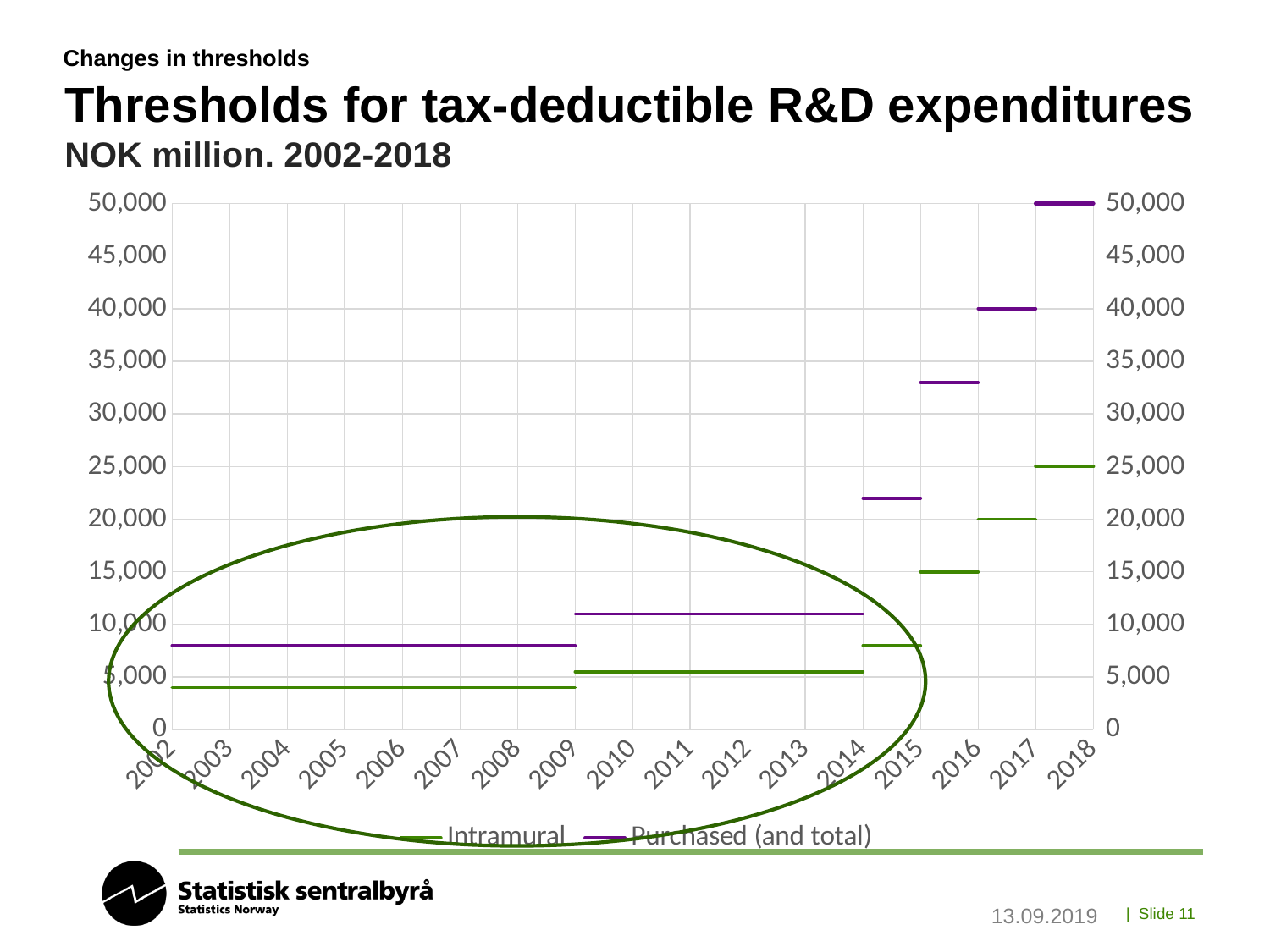

Changes in thresholds
# Thresholds for tax-deductible R&D expenditures NOK million. 2002-2018

### Chart

| Category | Intramural | Intramural2 | Intramural3 | Intramural4 | Intramural5 | Intramural6 | Purchased (and total) | Purchased (and total)2 | Purchased (and total)3 | Purchased (and total)4 | Purchased (and total)6 | Purchased (and total)5 |
|---|---|---|---|---|---|---|---|---|---|---|---|---|
| 2002 | 4000.0 | None | None | None | None | None | 8000.0 | None | None | None | None | None |
| 2003 | 4000.0 | None | None | None | None | None | 8000.0 | None | None | None | None | None |
| 2004 | 4000.0 | None | None | None | None | None | 8000.0 | None | None | None | None | None |
| 2005 | 4000.0 | None | None | None | None | None | 8000.0 | None | None | None | None | None |
| 2006 | 4000.0 | None | None | None | None | None | 8000.0 | None | None | None | None | None |
| 2007 | 4000.0 | None | None | None | None | None | 8000.0 | None | None | None | None | None |
| 2008 | 4000.0 | None | None | None | None | None | 8000.0 | None | None | None | None | None |
| 2009 | 4000.0 | 5500.0 | None | None | None | None | 8000.0 | 11000.0 | None | None | None | None |
| 2010 | None | 5500.0 | None | None | None | None | None | 11000.0 | None | None | None | None |
| 2011 | None | 5500.0 | None | None | None | None | None | 11000.0 | None | None | None | None |
| 2012 | None | 5500.0 | None | None | None | None | None | 11000.0 | None | None | None | None |
| 2013 | None | 5500.0 | None | None | None | None | None | 11000.0 | None | None | None | None |
| 2014 | None | 5500.0 | 8000.0 | None | None | None | None | 11000.0 | 22000.0 | None | None | None |
| 2015 | None | None | 8000.0 | 15000.0 | None | None | None | None | 22000.0 | 33000.0 | None | None |
| 2016 | None | None | None | 15000.0 | 20000.0 | None | None | None | None | 33000.0 | None | 40000.0 |
| 2017 | None | None | None | None | 20000.0 | 25000.0 | None | None | None | None | 50000.0 | 40000.0 |
| 2018 | None | None | None | None | None | 25000.0 | None | None | None | None | 50000.0 | None |
13.09.2019
|  Slide 11